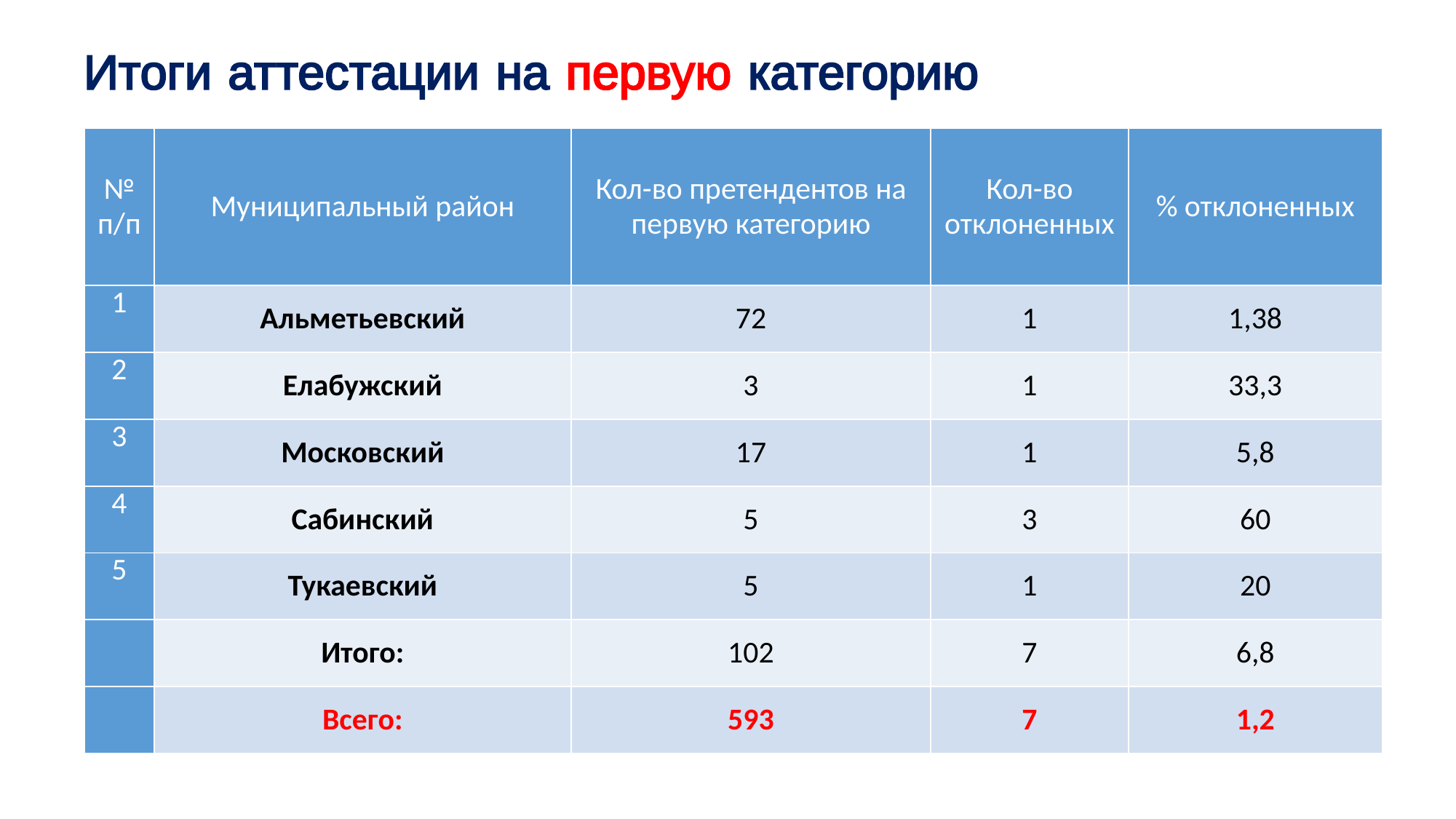

# Итоги аттестации на первую категорию
| № п/п | Муниципальный район | Кол-во претендентов на первую категорию | Кол-во отклоненных | % отклоненных |
| --- | --- | --- | --- | --- |
| 1 | Альметьевский | 72 | 1 | 1,38 |
| 2 | Елабужский | 3 | 1 | 33,3 |
| 3 | Московский | 17 | 1 | 5,8 |
| 4 | Сабинский | 5 | 3 | 60 |
| 5 | Тукаевский | 5 | 1 | 20 |
|  | Итого: | 102 | 7 | 6,8 |
|  | Всего: | 593 | 7 | 1,2 |